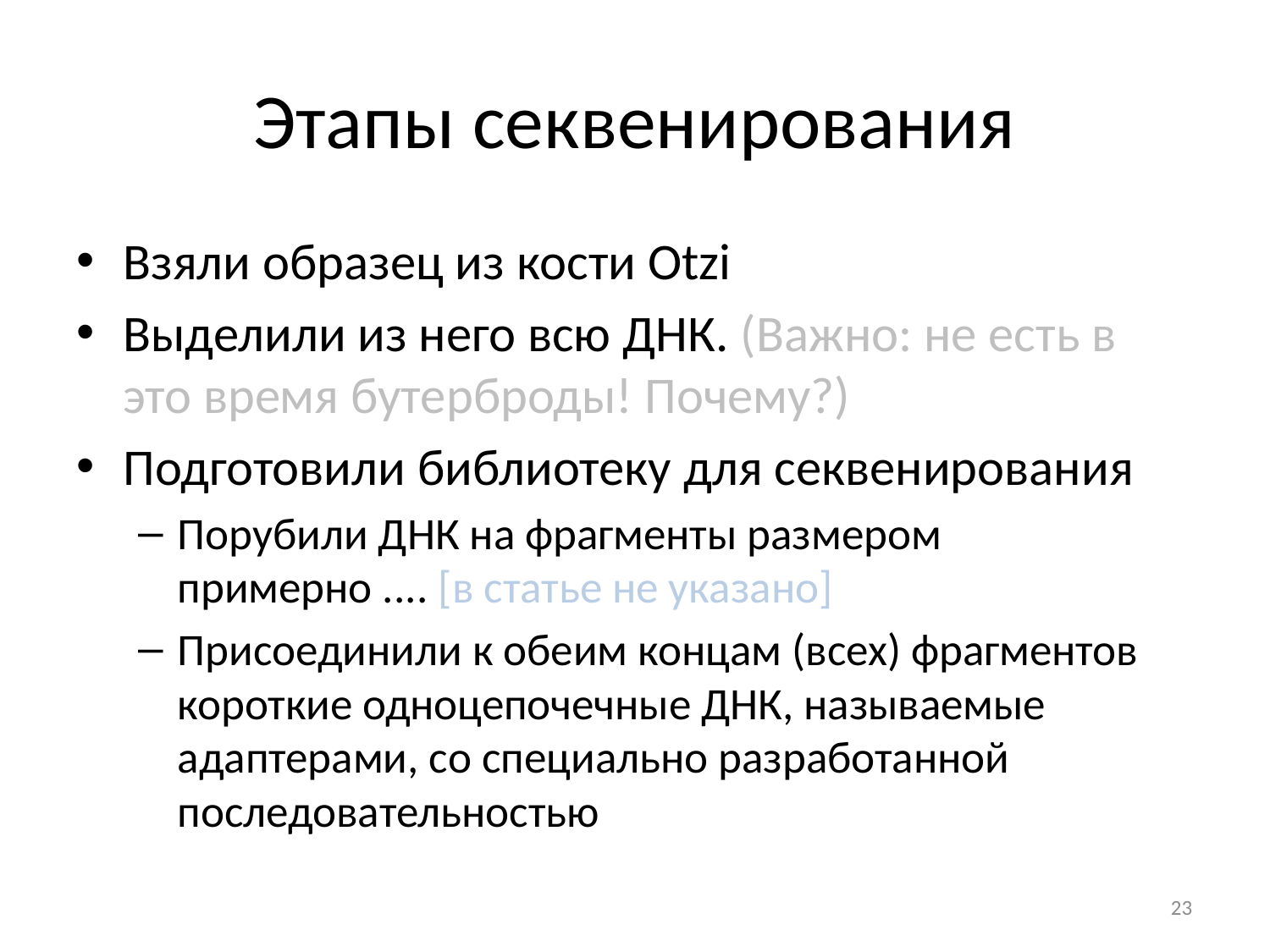

# Этапы секвенирования
Взяли образец из кости Otzi
Выделили из него всю ДНК. (Важно: не есть в это время бутерброды! Почему?)
Подготовили библиотеку для секвенирования
Порубили ДНК на фрагменты размером примерно .... [в статье не указано]
Присоединили к обеим концам (всех) фрагментов  короткие одноцепочечные ДНК, называемые адаптерами, со специально разработанной последовательностью

23